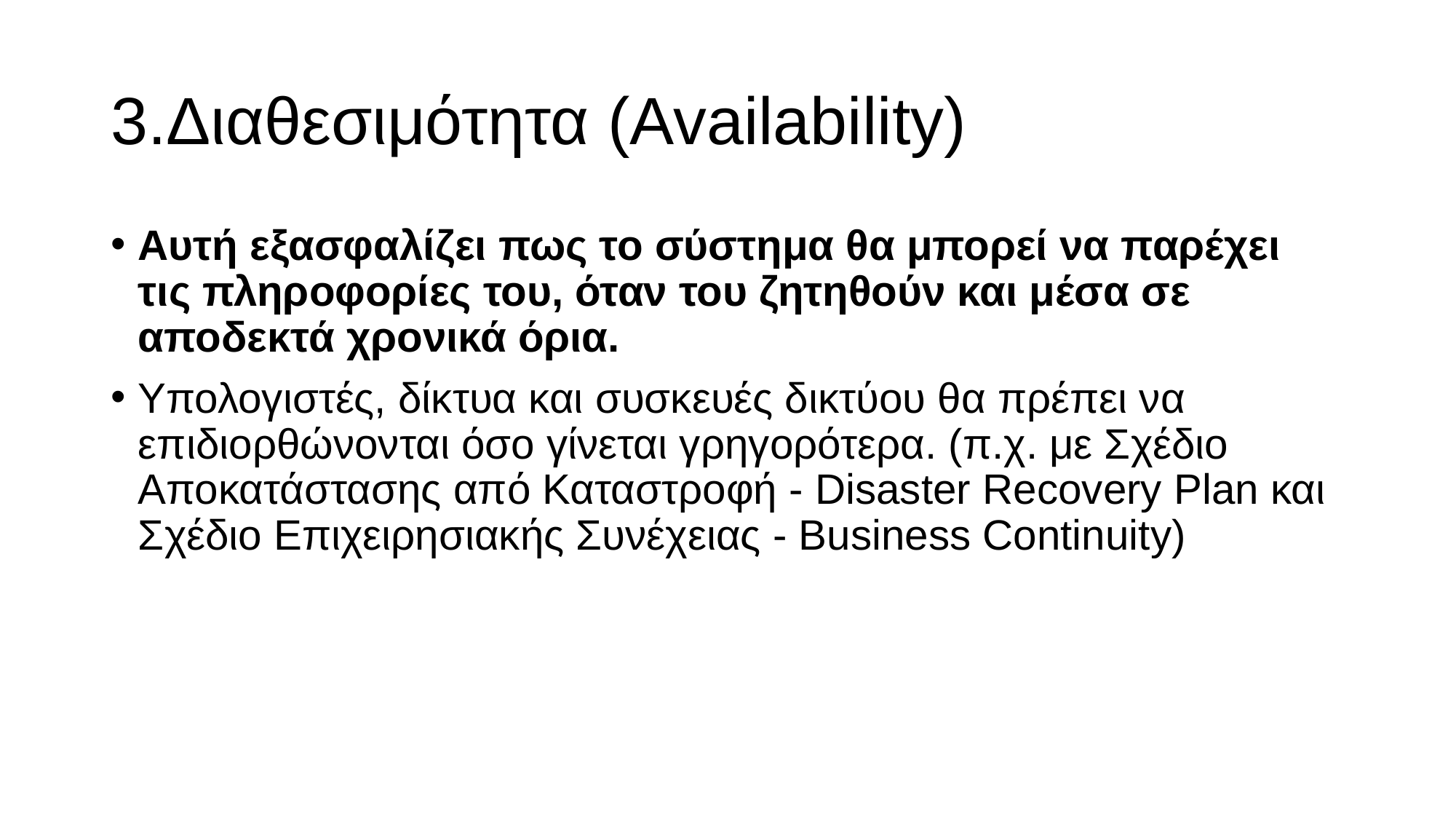

# 3.Διαθεσιμότητα (Availability)
Αυτή εξασφαλίζει πως το σύστημα θα μπορεί να παρέχει τις πληροφορίες του, όταν του ζητηθούν και μέσα σε αποδεκτά χρονικά όρια.
Υπολογιστές, δίκτυα και συσκευές δικτύου θα πρέπει να επιδιορθώνονται όσο γίνεται γρηγορότερα. (π.χ. με Σχέδιο Αποκατάστασης από Καταστροφή - Disaster Recovery Plan και Σχέδιο Επιχειρησιακής Συνέχειας - Business Continuity)